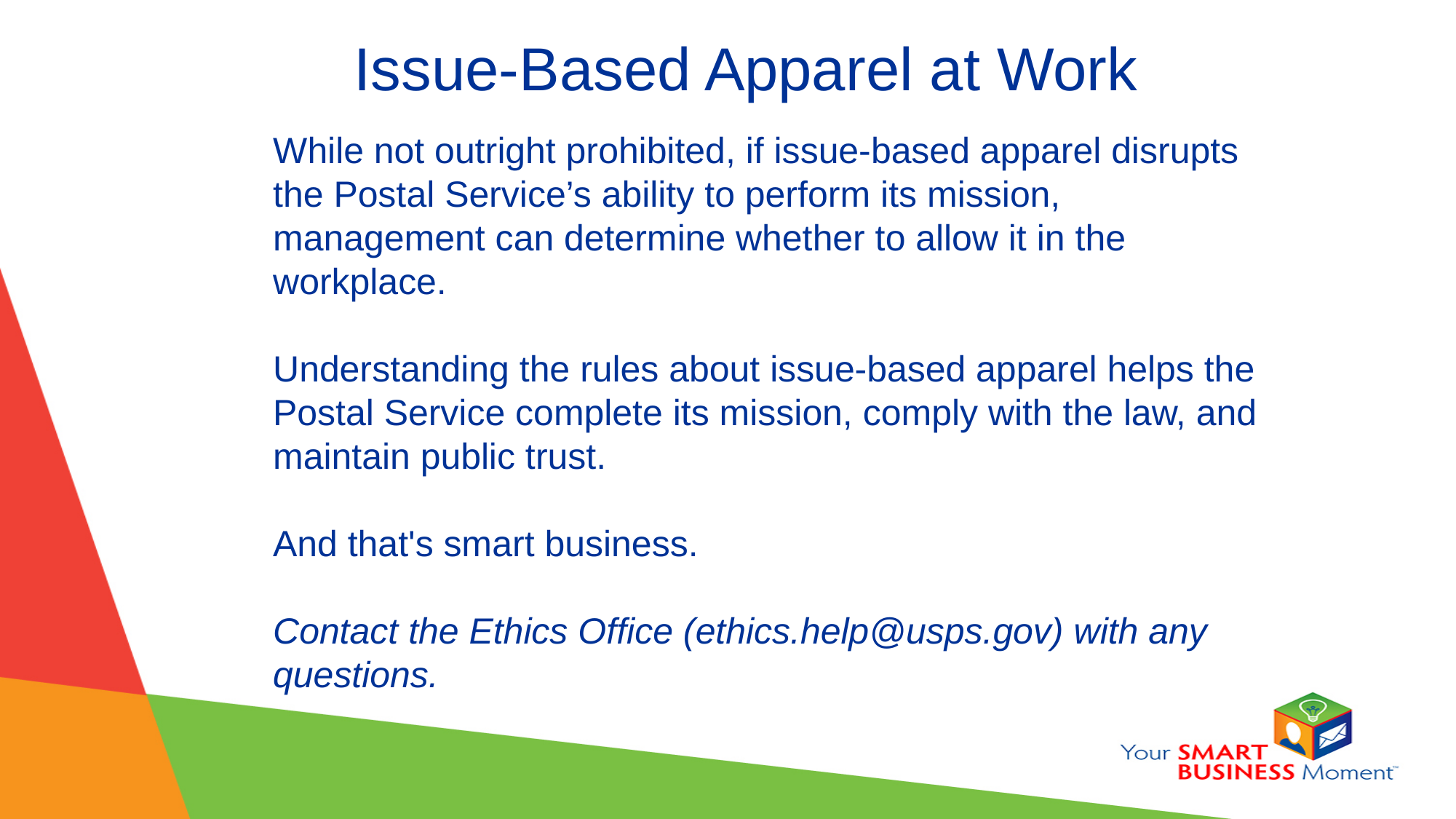

Issue-Based Apparel at Work

While not outright prohibited, if issue-based apparel disrupts the Postal Service’s ability to perform its mission, management can determine whether to allow it in the workplace.

Understanding the rules about issue-based apparel helps the Postal Service complete its mission, comply with the law, and maintain public trust.

And that's smart business.

Contact the Ethics Office (ethics.help@usps.gov) with any questions.